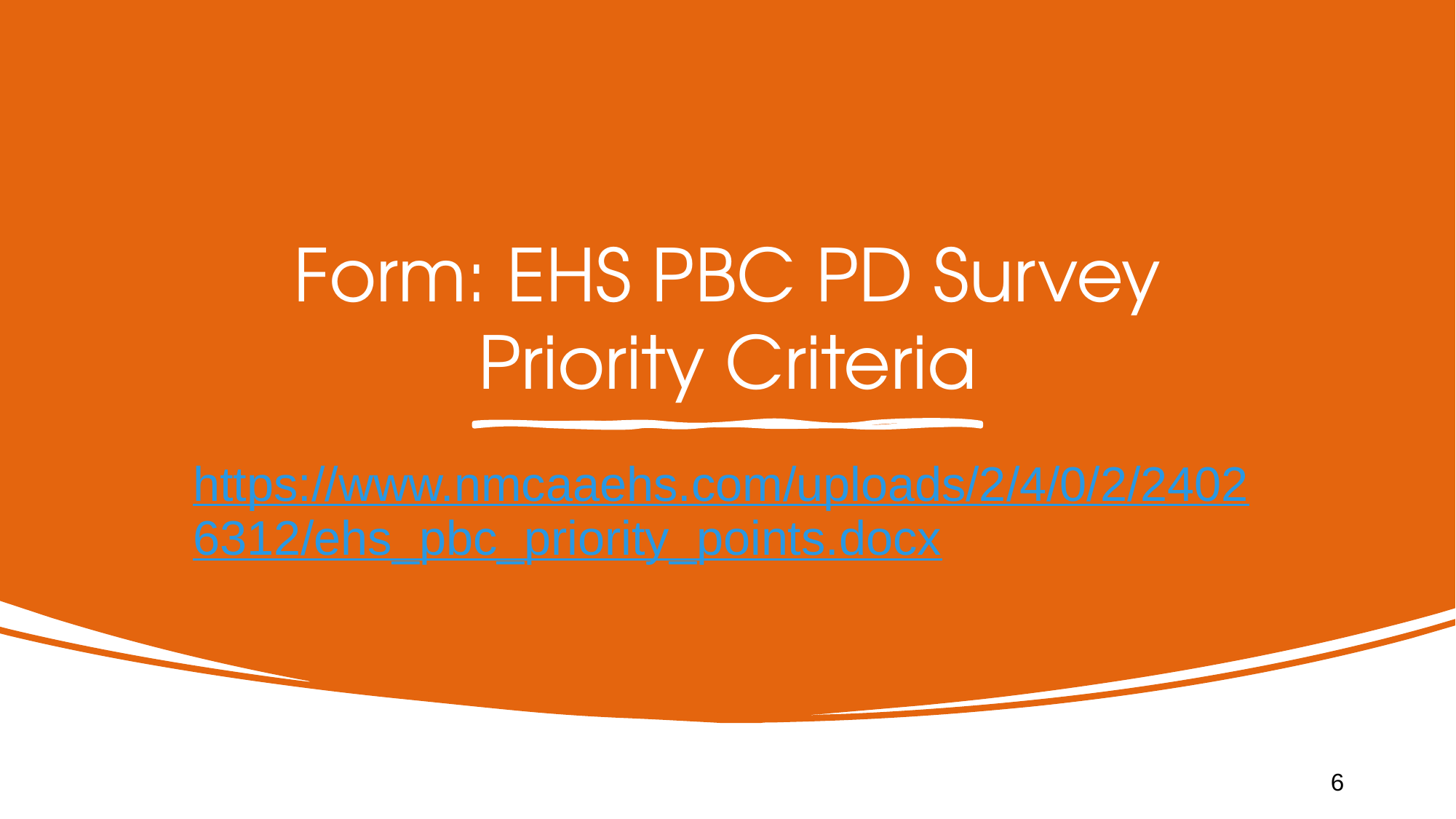

# Form: EHS PBC PD Survey Priority Criteria
https://www.nmcaaehs.com/uploads/2/4/0/2/24026312/ehs_pbc_priority_points.docx

6